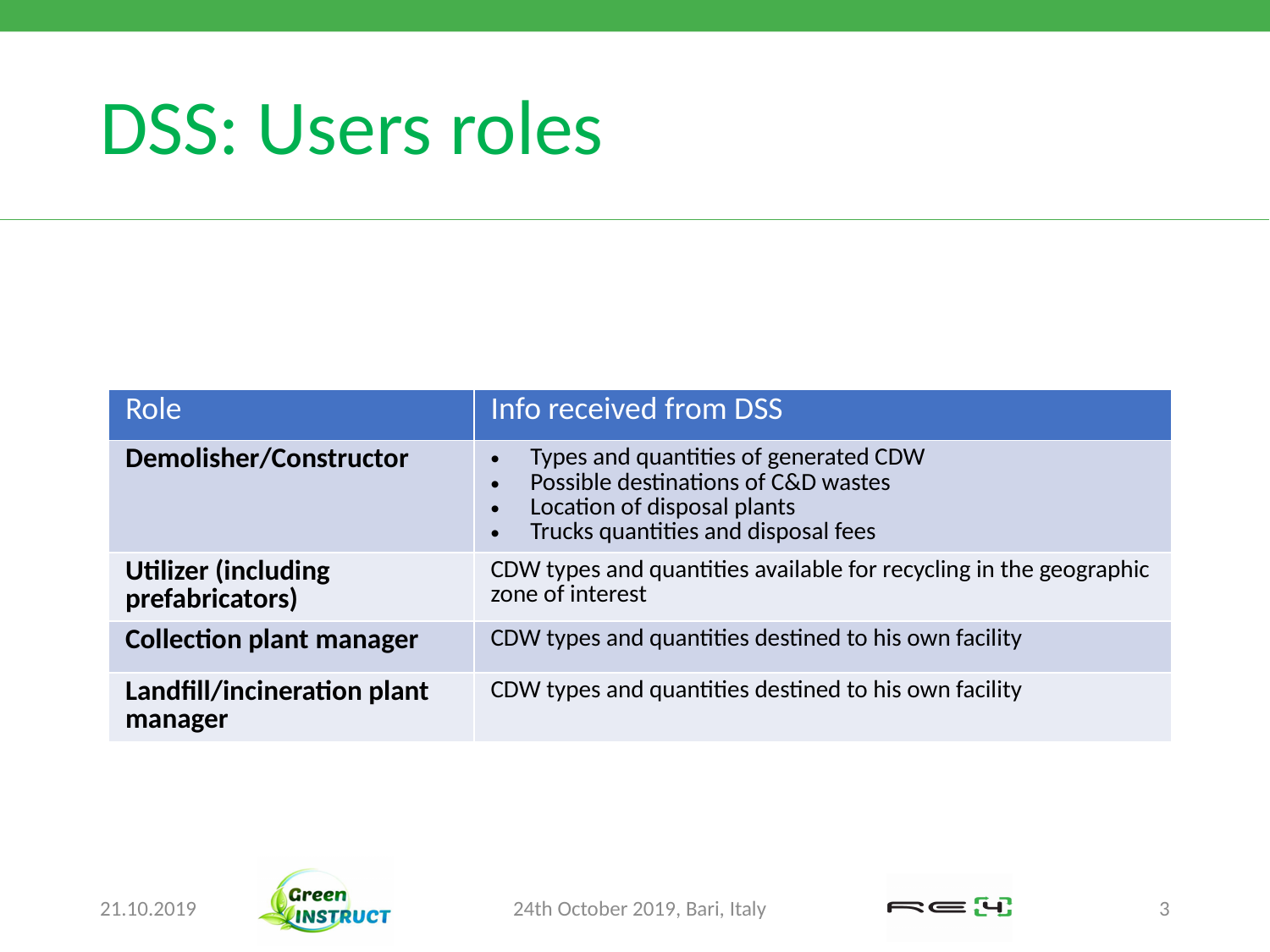

# DSS: Users roles
| Role | Info received from DSS |
| --- | --- |
| Demolisher/Constructor | Types and quantities of generated CDW Possible destinations of C&D wastes Location of disposal plants Trucks quantities and disposal fees |
| Utilizer (including prefabricators) | CDW types and quantities available for recycling in the geographic zone of interest |
| Collection plant manager | CDW types and quantities destined to his own facility |
| Landfill/incineration plant manager | CDW types and quantities destined to his own facility |
21.10.2019
24th October 2019, Bari, Italy
3